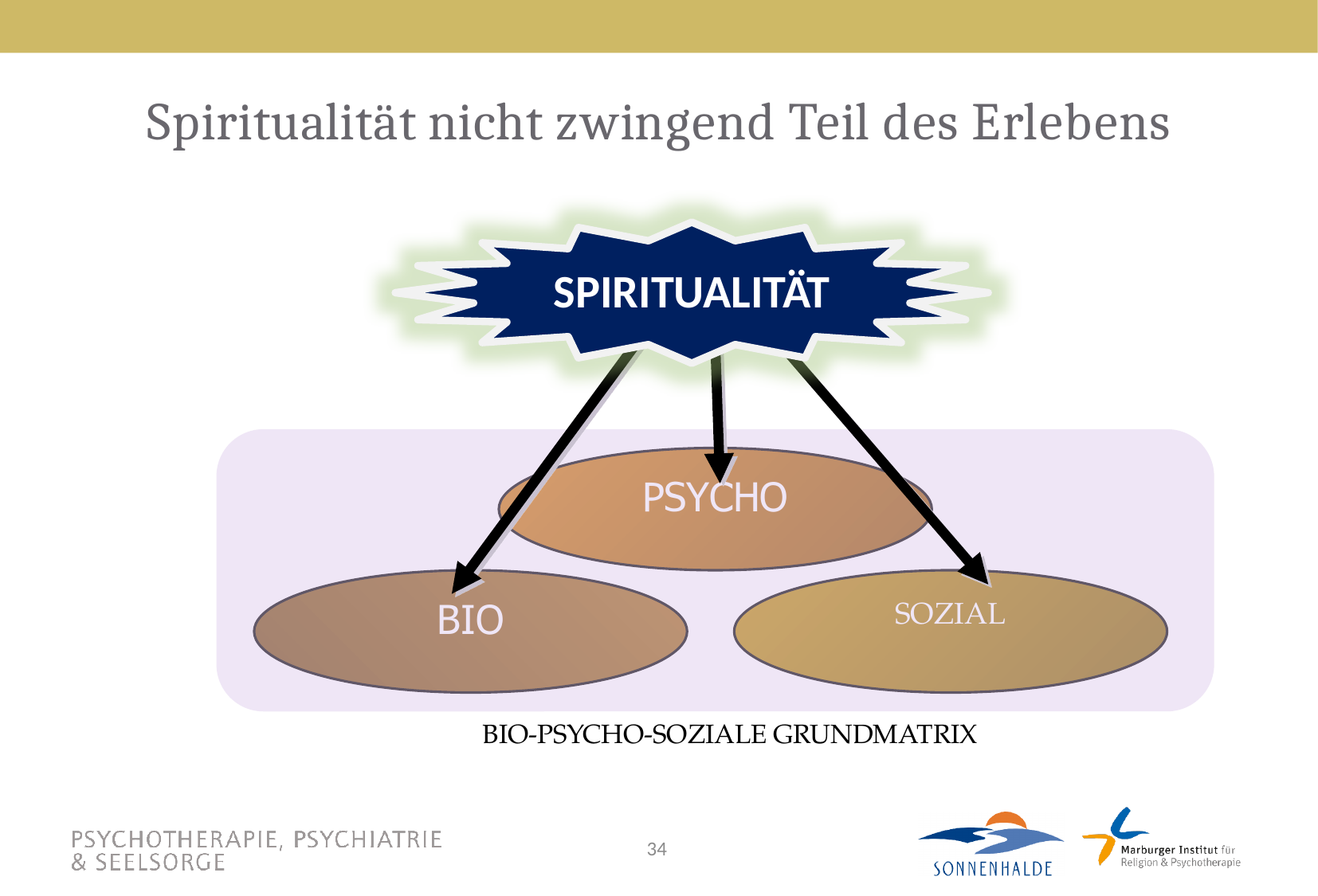

# Spiritualität nicht zwingend Teil des Erlebens
SPIRITUALITÄT

PSYCHO
BIO
SOZIAL
BIO-PSYCHO-SOZIALE GRUNDMATRIX